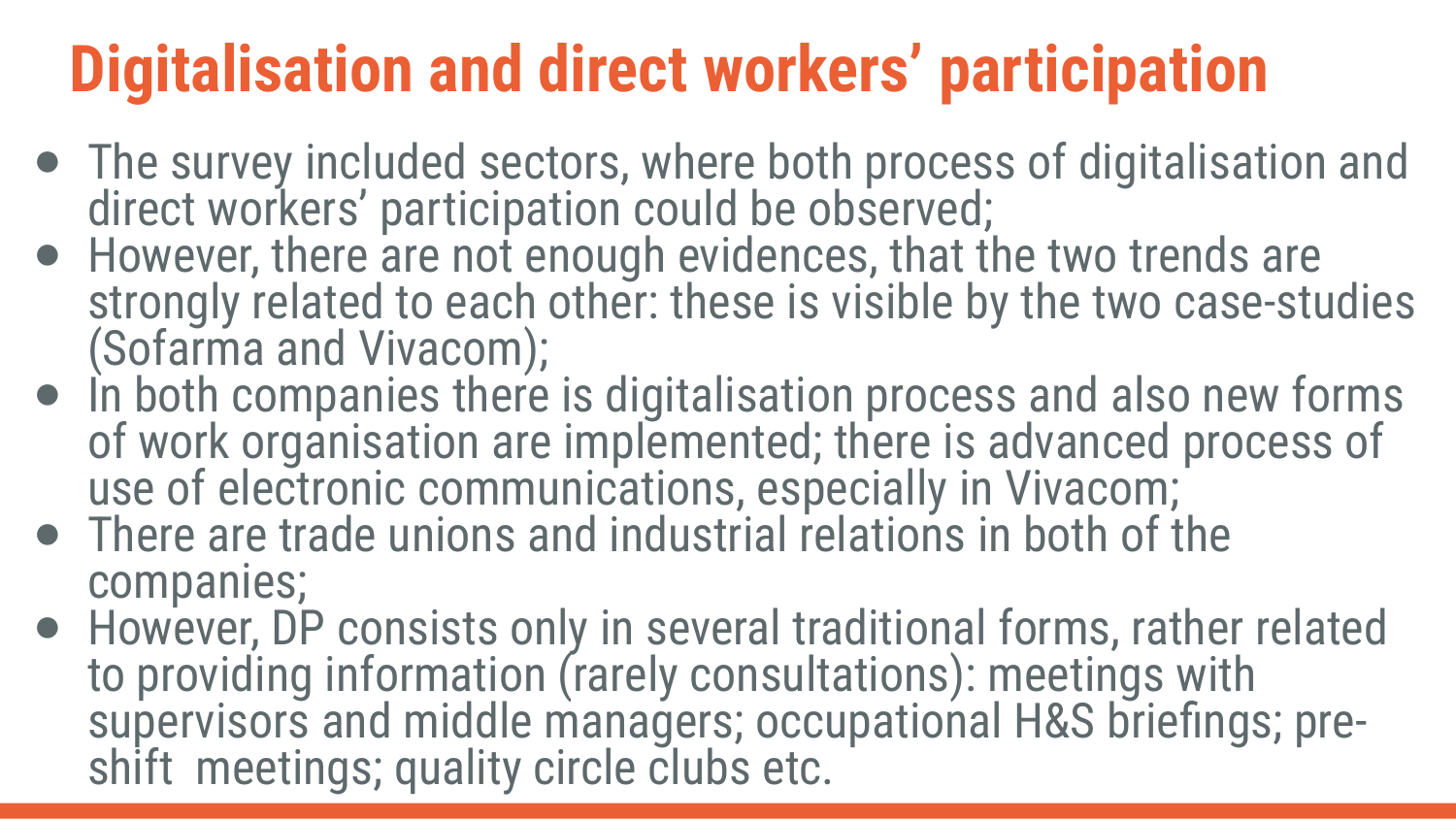

# Digitalisation and direct workers’ participation
The survey included sectors, where both process of digitalisation and direct workers’ participation could be observed;
However, there are not enough evidences, that the two trends are strongly related to each other: these is visible by the two case-studies (Sofarma and Vivacom);
In both companies there is digitalisation process and also new forms of work organisation are implemented; there is advanced process of use of electronic communications, especially in Vivacom;
There are trade unions and industrial relations in both of the companies;
However, DP consists only in several traditional forms, rather related to providing information (rarely consultations): meetings with supervisors and middle managers; occupational H&S briefings; pre-shift  meetings; quality circle clubs etc.